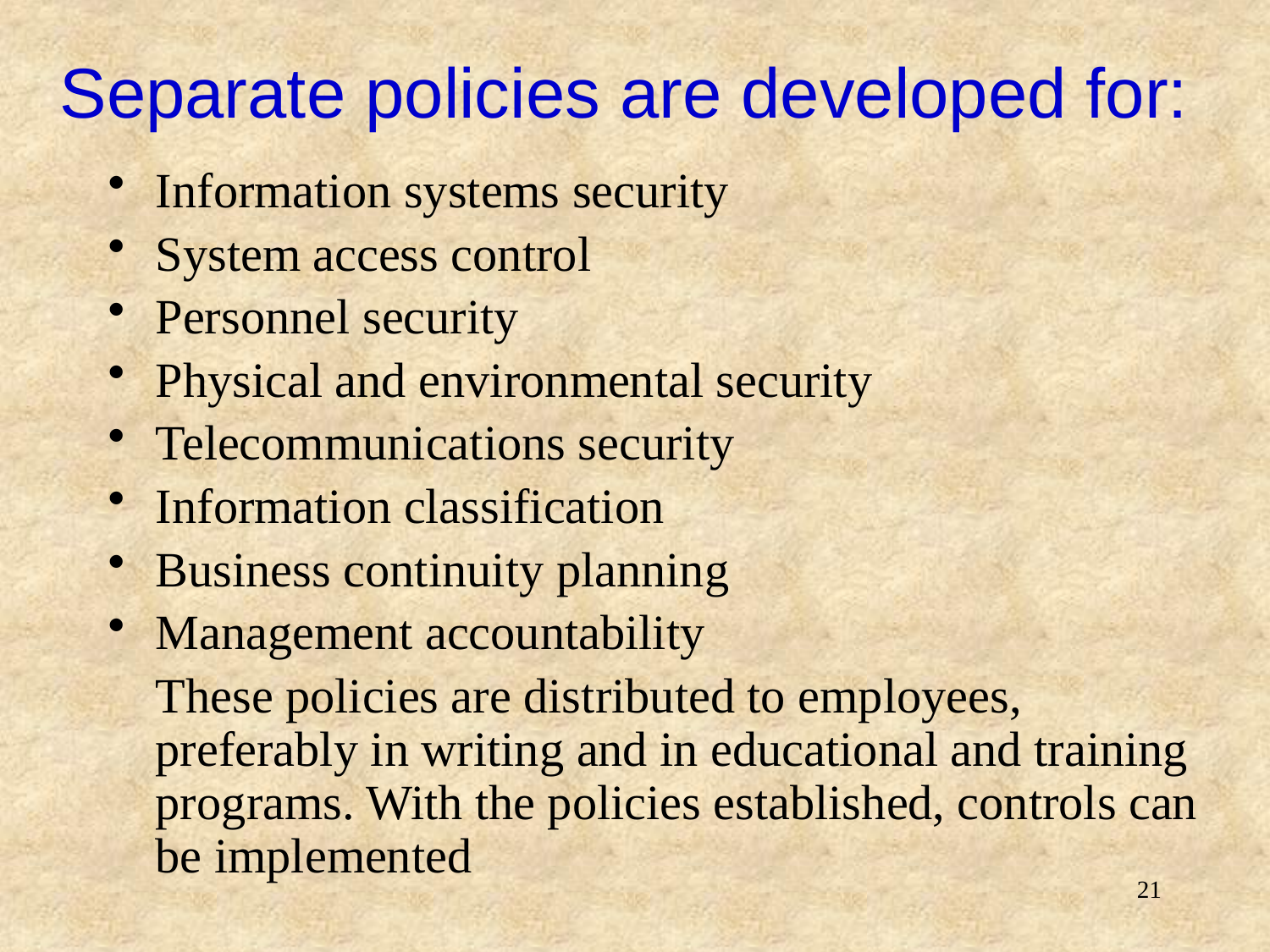

# Separate policies are developed for:
Information systems security
System access control
Personnel security
Physical and environmental security
Telecommunications security
Information classification
Business continuity planning
Management accountability
	These policies are distributed to employees, preferably in writing and in educational and training programs. With the policies established, controls can be implemented
21